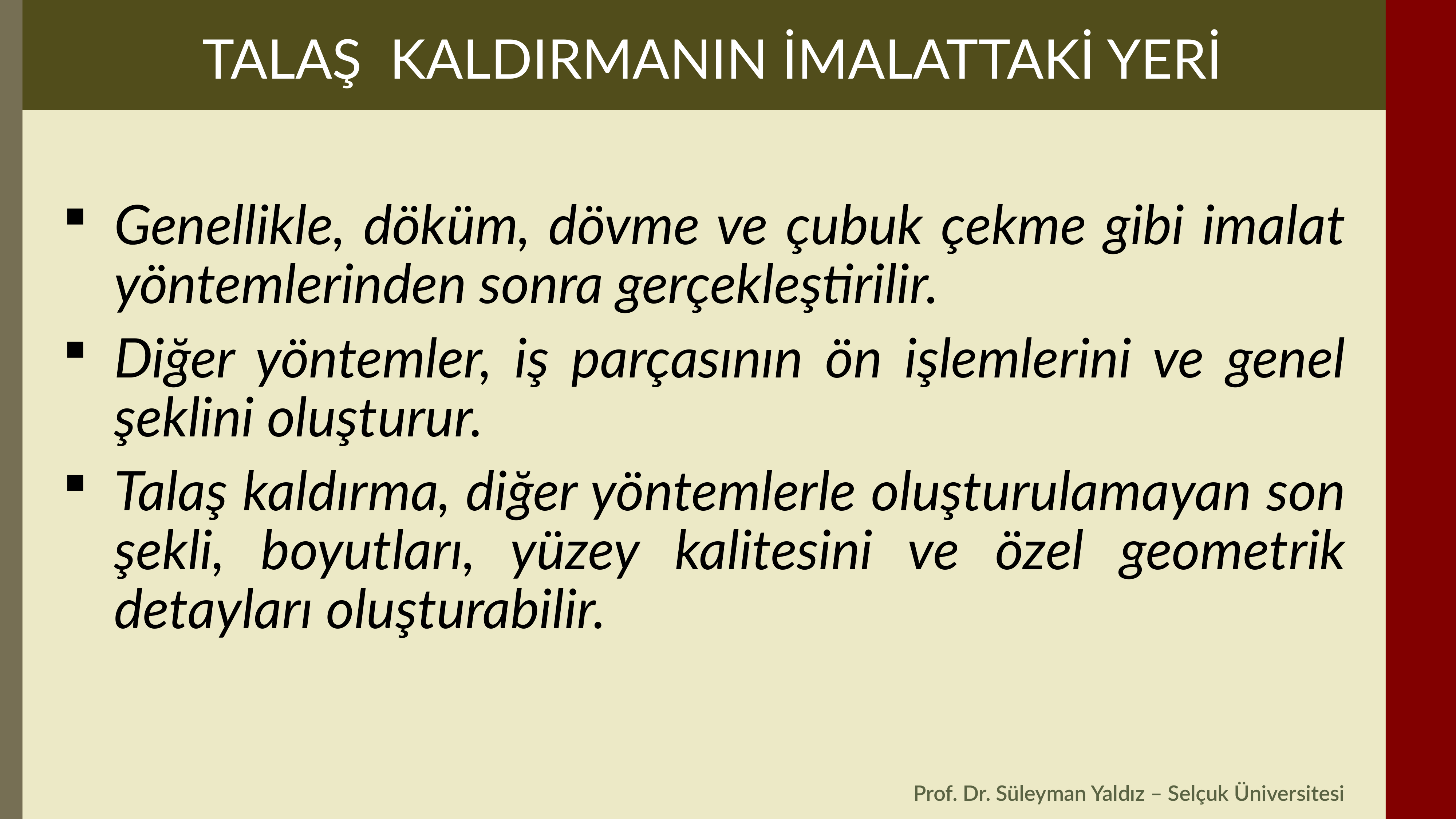

TALAŞ  KALDIRMANIN İMALATTAKİ YERİ
Genellikle, döküm, dövme ve çubuk çekme gibi imalat yöntemlerinden sonra gerçekleştirilir.
Diğer yöntemler, iş parçasının ön işlemlerini ve genel şeklini oluşturur.
Talaş kaldırma, diğer yöntemlerle oluşturulamayan son şekli, boyutları, yüzey kalitesini ve özel geometrik detayları oluşturabilir.